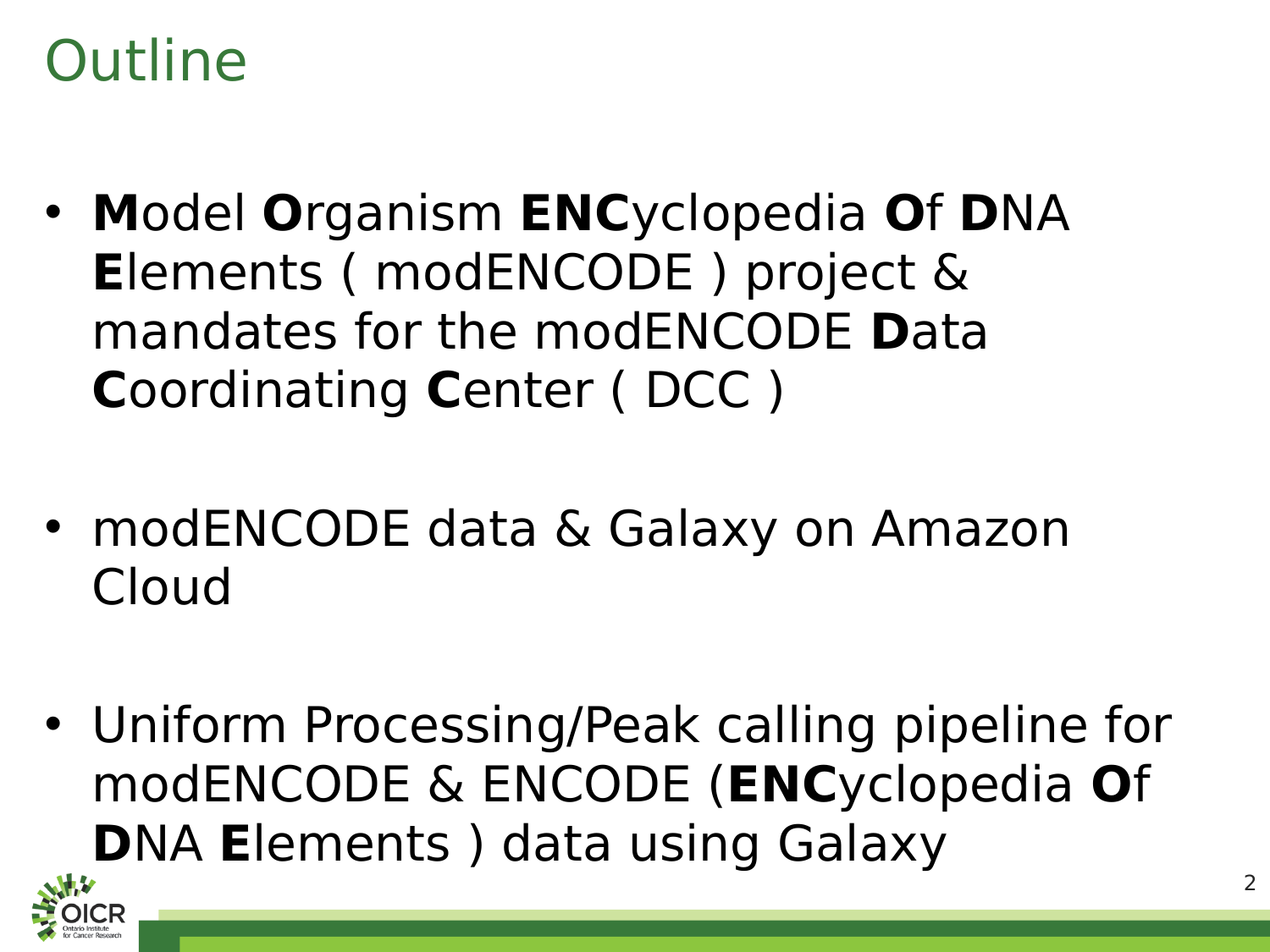

# Outline

Model Organism ENCyclopedia Of DNA Elements ( modENCODE ) project & mandates for the modENCODE Data Coordinating Center ( DCC )

modENCODE data & Galaxy on Amazon Cloud

Uniform Processing/Peak calling pipeline for modENCODE & ENCODE (ENCyclopedia Of DNA Elements ) data using Galaxy